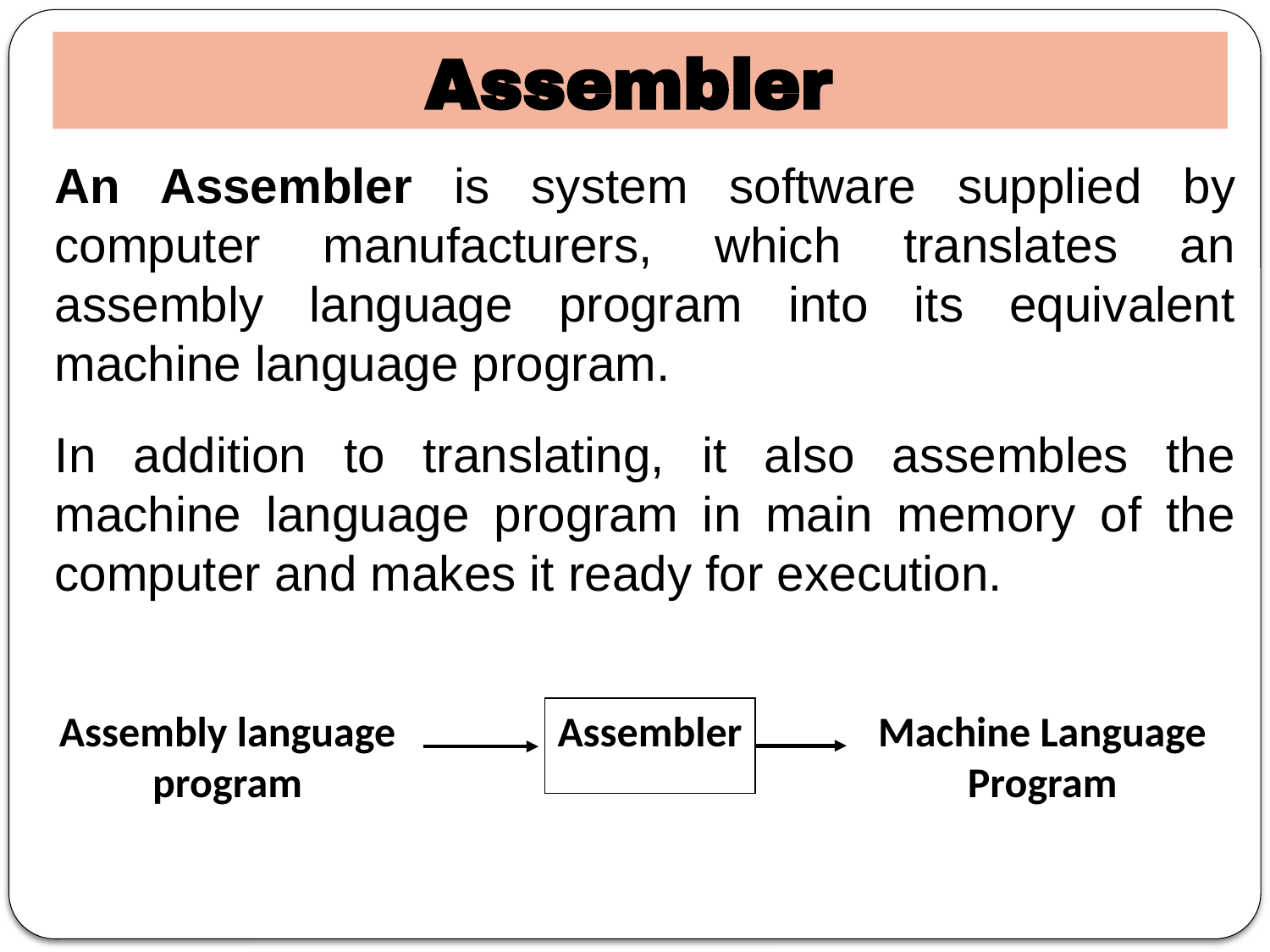

Assembler
An Assembler is system software supplied by computer manufacturers, which translates an assembly language program into its equivalent machine language program.
In addition to translating, it also assembles the machine language program in main memory of the computer and makes it ready for execution.
Assembly language program
Assembler
Machine Language Program